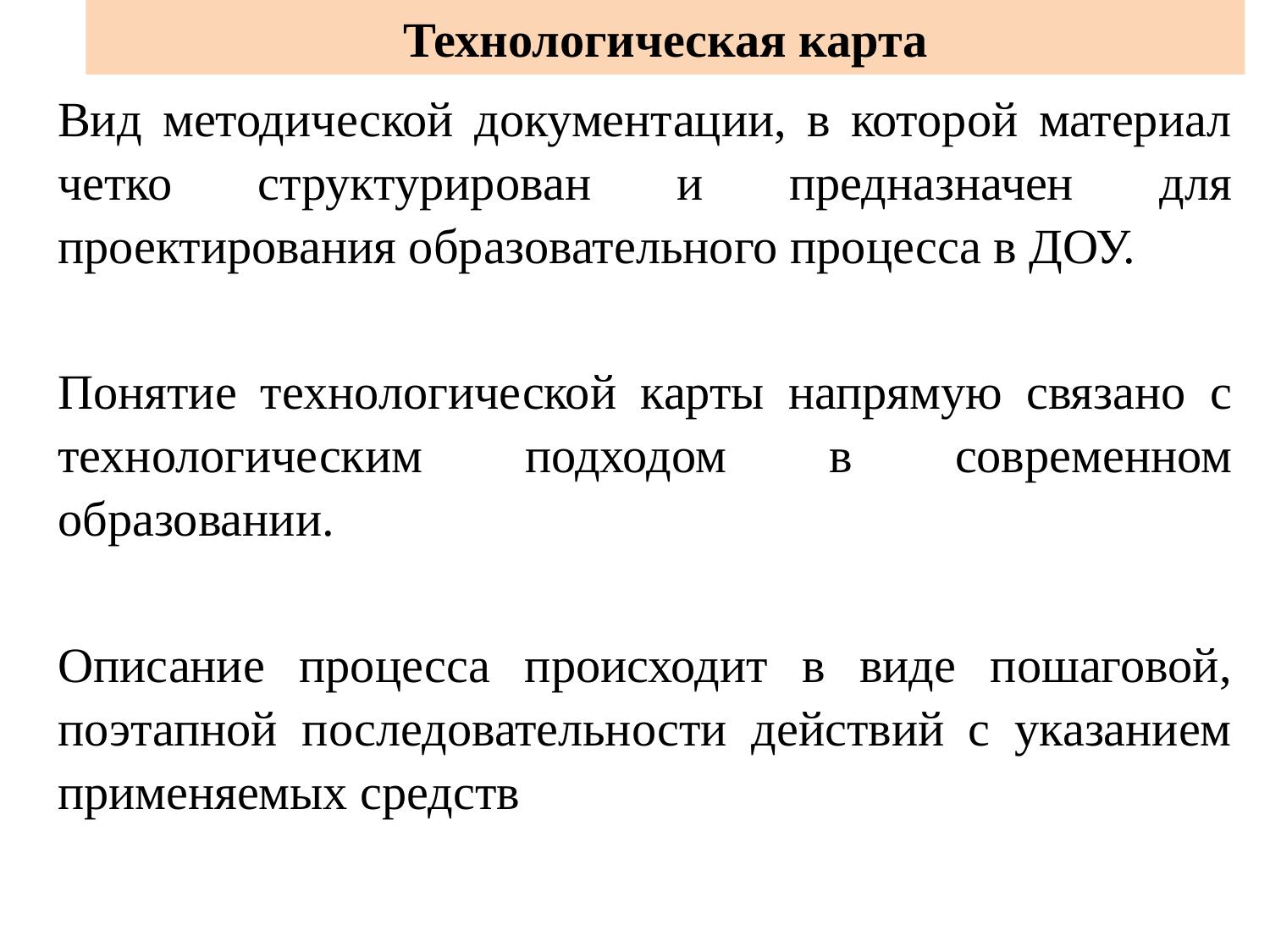

# Технологическая карта
Вид методической документации, в которой материал четко структурирован и предназначен для проектирования образовательного процесса в ДОУ.

Понятие технологической карты напрямую связано с технологическим подходом в современном образовании.

Описание процесса происходит в виде пошаговой, поэтапной последовательности действий с указанием применяемых средств